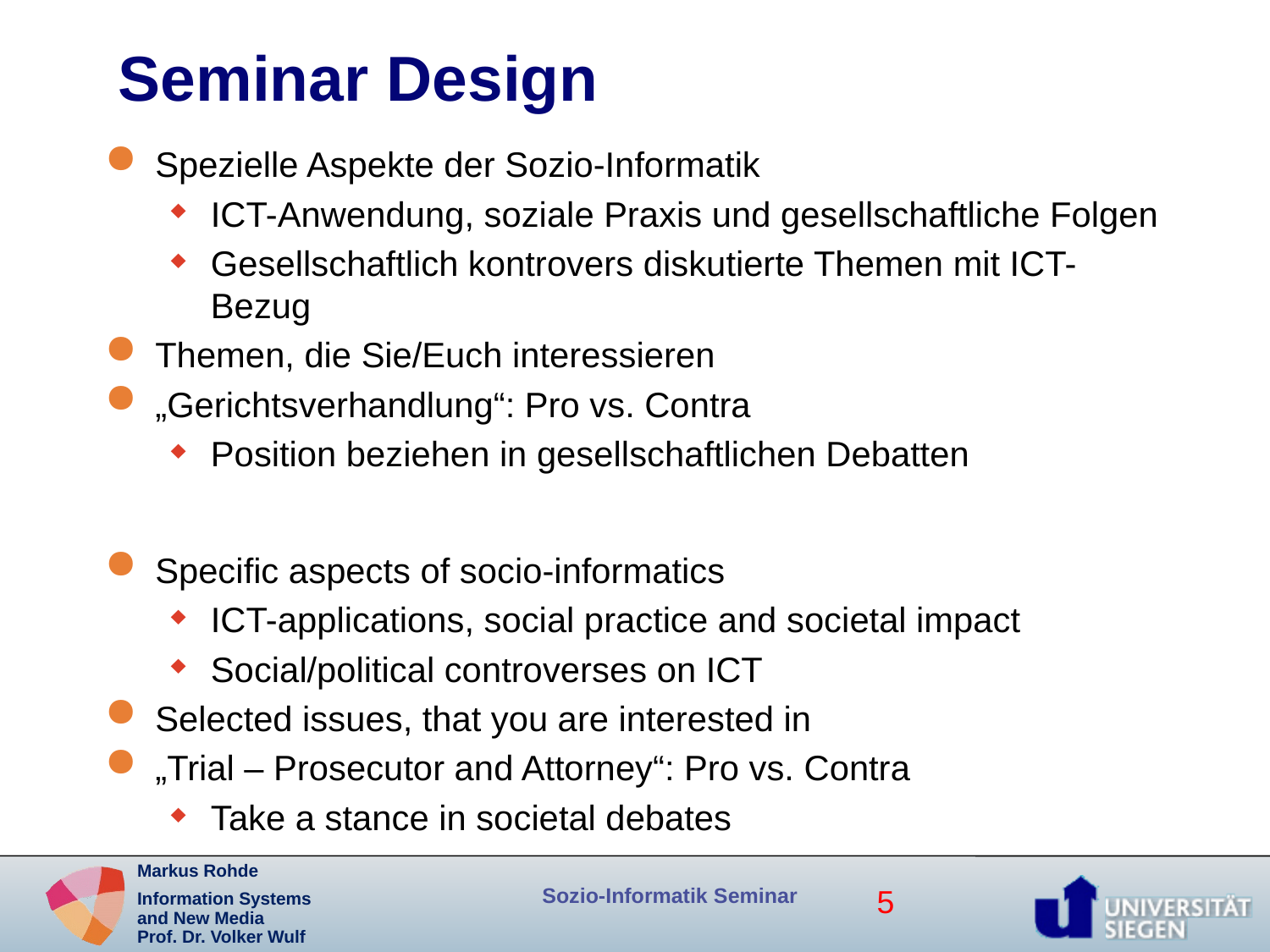

# Seminar Design
Spezielle Aspekte der Sozio-Informatik
ICT-Anwendung, soziale Praxis und gesellschaftliche Folgen
Gesellschaftlich kontrovers diskutierte Themen mit ICT-Bezug
Themen, die Sie/Euch interessieren
„Gerichtsverhandlung“: Pro vs. Contra
Position beziehen in gesellschaftlichen Debatten

Specific aspects of socio-informatics
ICT-applications, social practice and societal impact
Social/political controverses on ICT
Selected issues, that you are interested in
„Trial – Prosecutor and Attorney“: Pro vs. Contra
Take a stance in societal debates